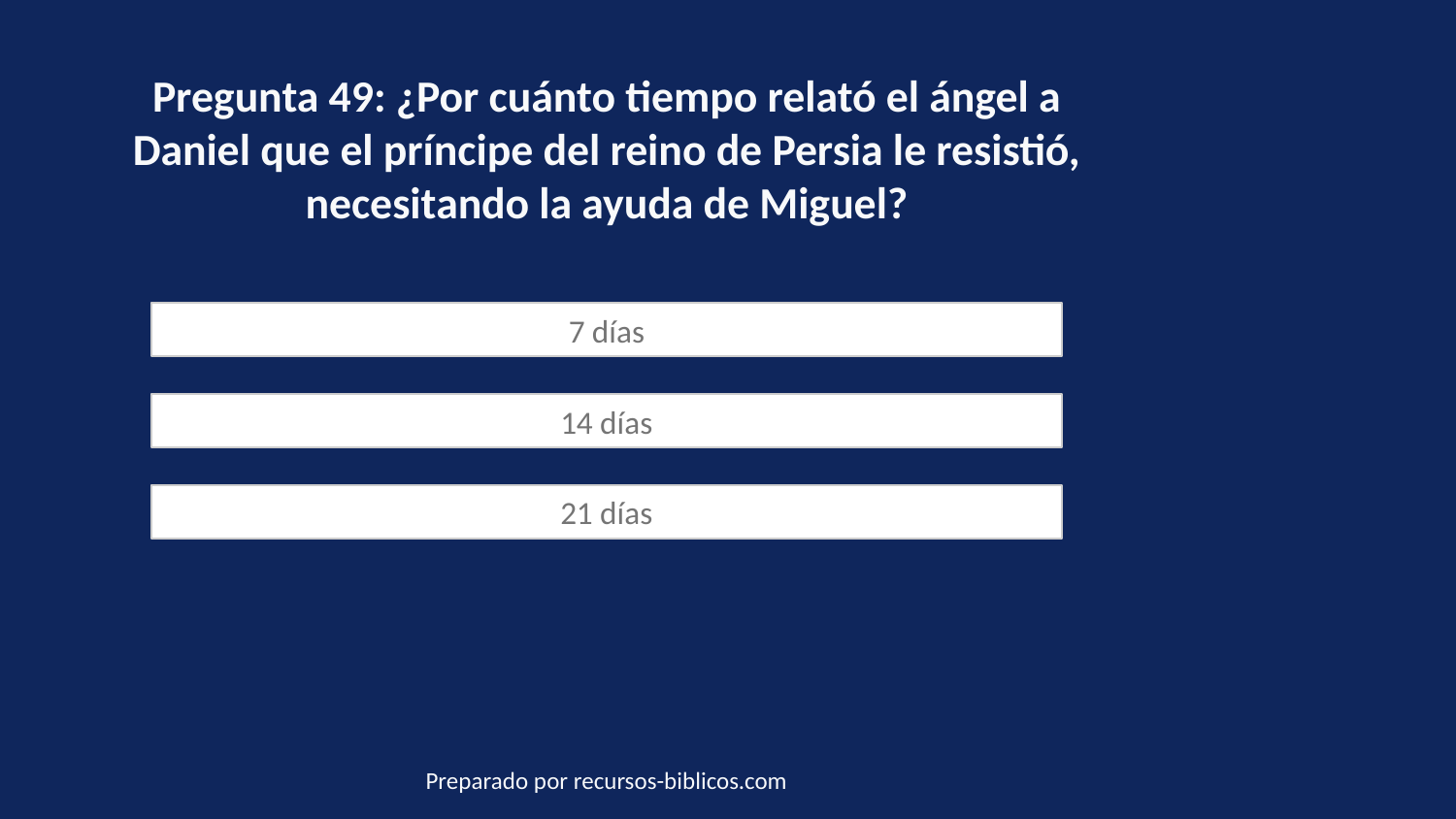

Pregunta 49: ¿Por cuánto tiempo relató el ángel a Daniel que el príncipe del reino de Persia le resistió, necesitando la ayuda de Miguel?
7 días
14 días
21 días
Preparado por recursos-biblicos.com